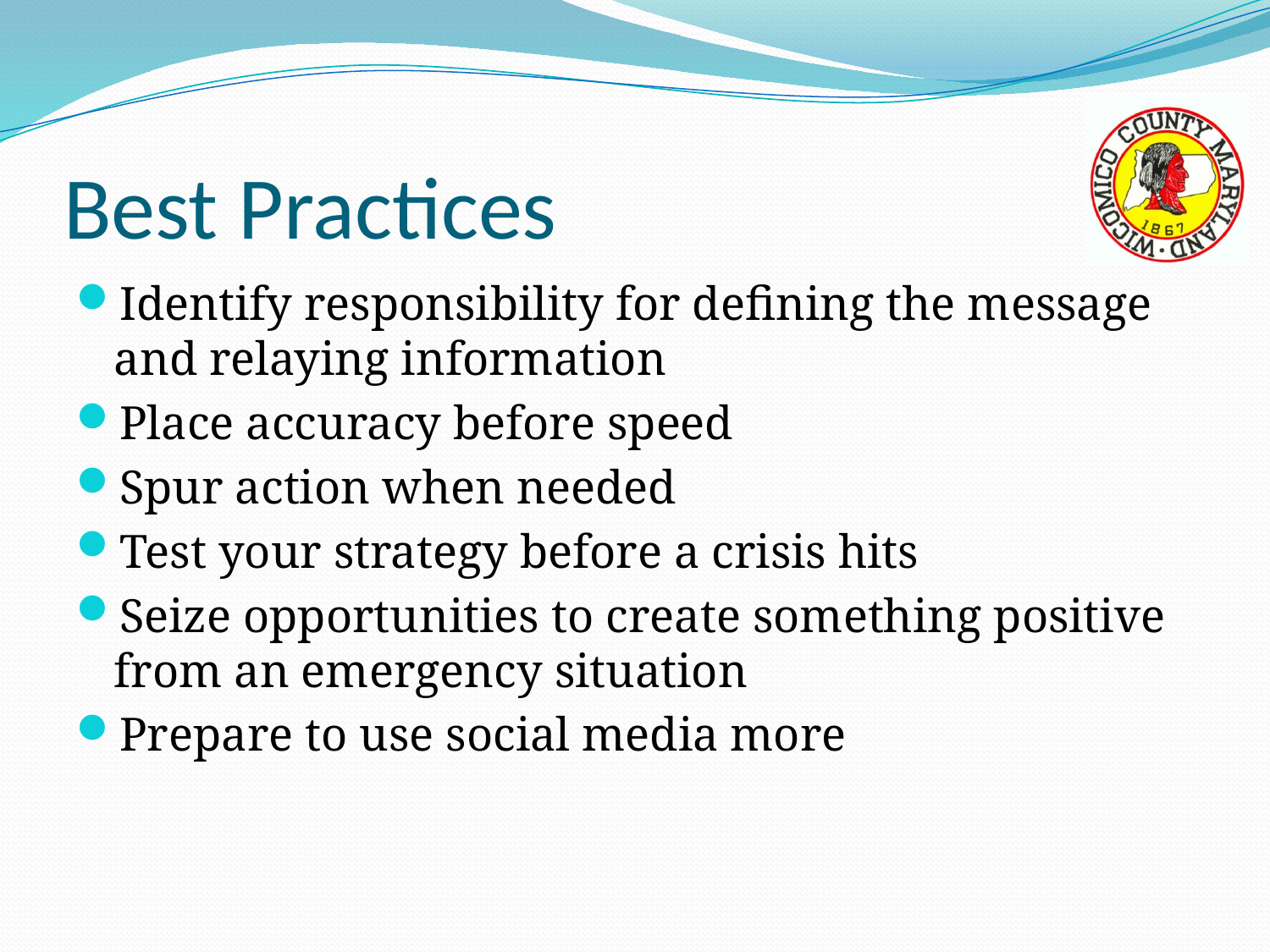

# Best Practices
Identify responsibility for defining the message and relaying information
Place accuracy before speed
Spur action when needed
Test your strategy before a crisis hits
Seize opportunities to create something positive from an emergency situation
Prepare to use social media more